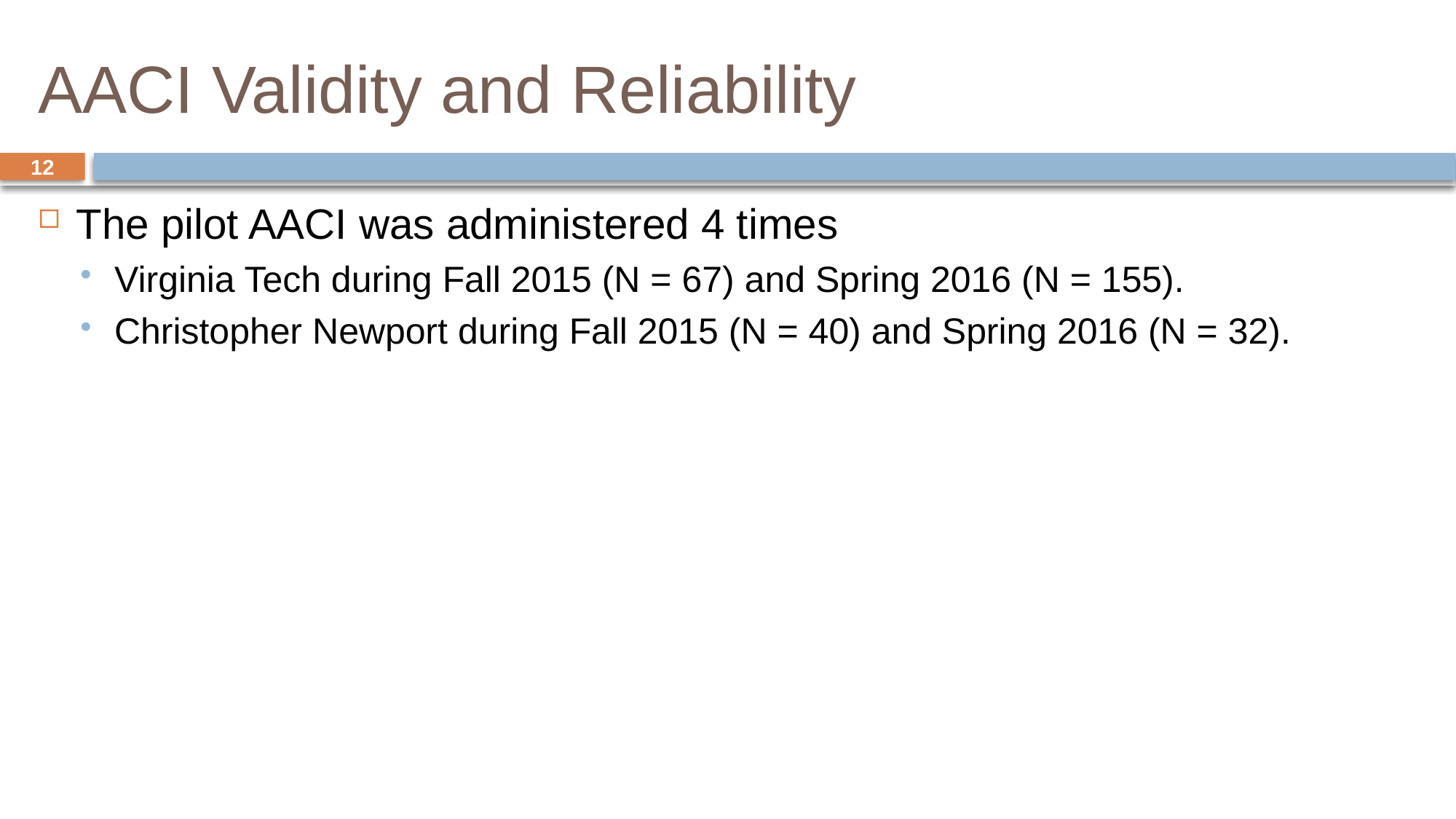

# AACI Validity and Reliability
12
The pilot AACI was administered 4 times
Virginia Tech during Fall 2015 (N = 67) and Spring 2016 (N = 155).
Christopher Newport during Fall 2015 (N = 40) and Spring 2016 (N = 32).